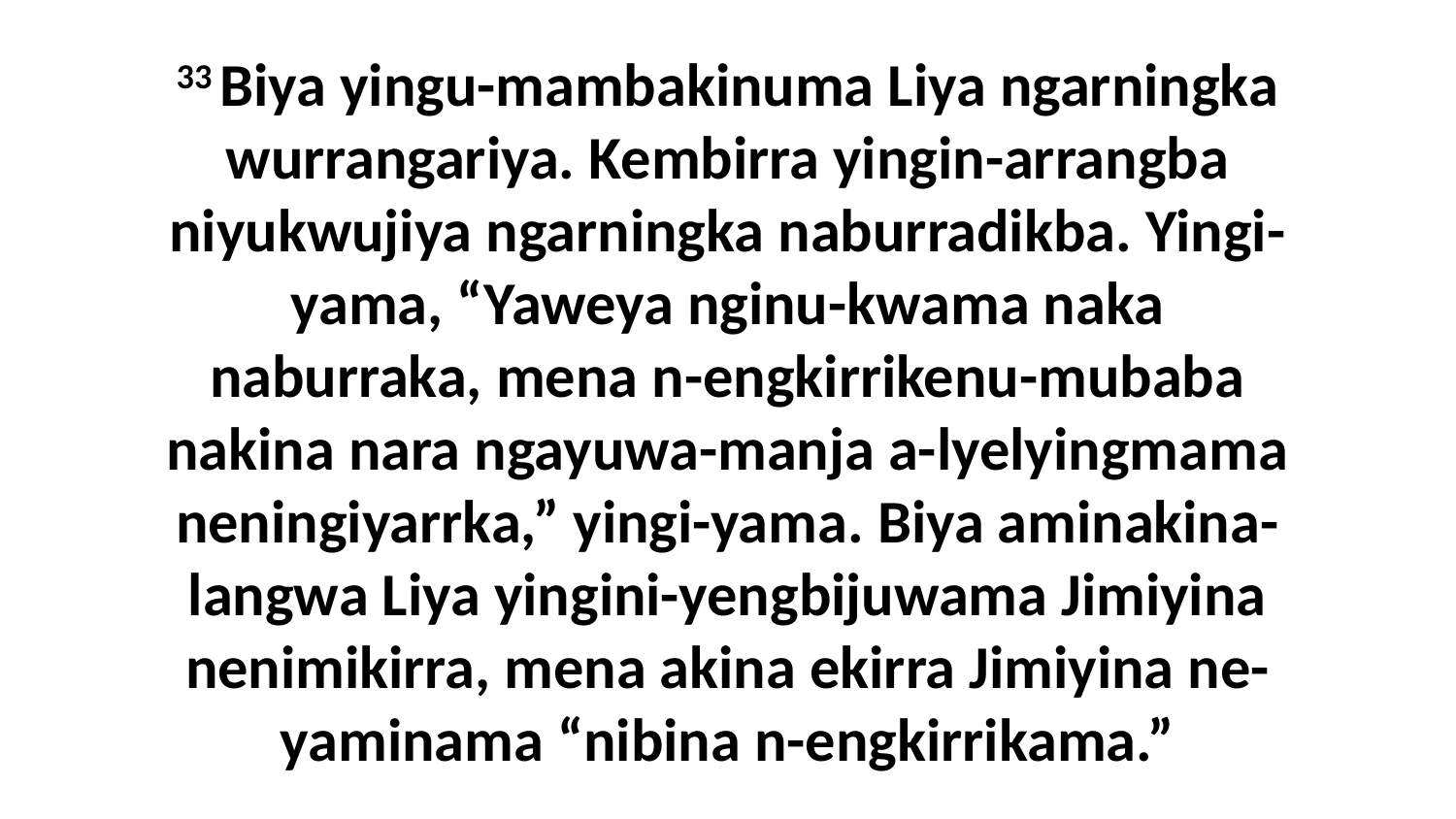

33 Biya yingu-mambakinuma Liya ngarningka wurrangariya. Kembirra yingin-arrangba niyukwujiya ngarningka naburradikba. Yingi-yama, “Yaweya nginu-kwama naka naburraka, mena n-engkirrikenu-mubaba nakina nara ngayuwa-manja a-lyelyingmama neningiyarrka,” yingi-yama. Biya aminakina-langwa Liya yingini-yengbijuwama Jimiyina nenimikirra, mena akina ekirra Jimiyina ne-yaminama “nibina n-engkirrikama.”